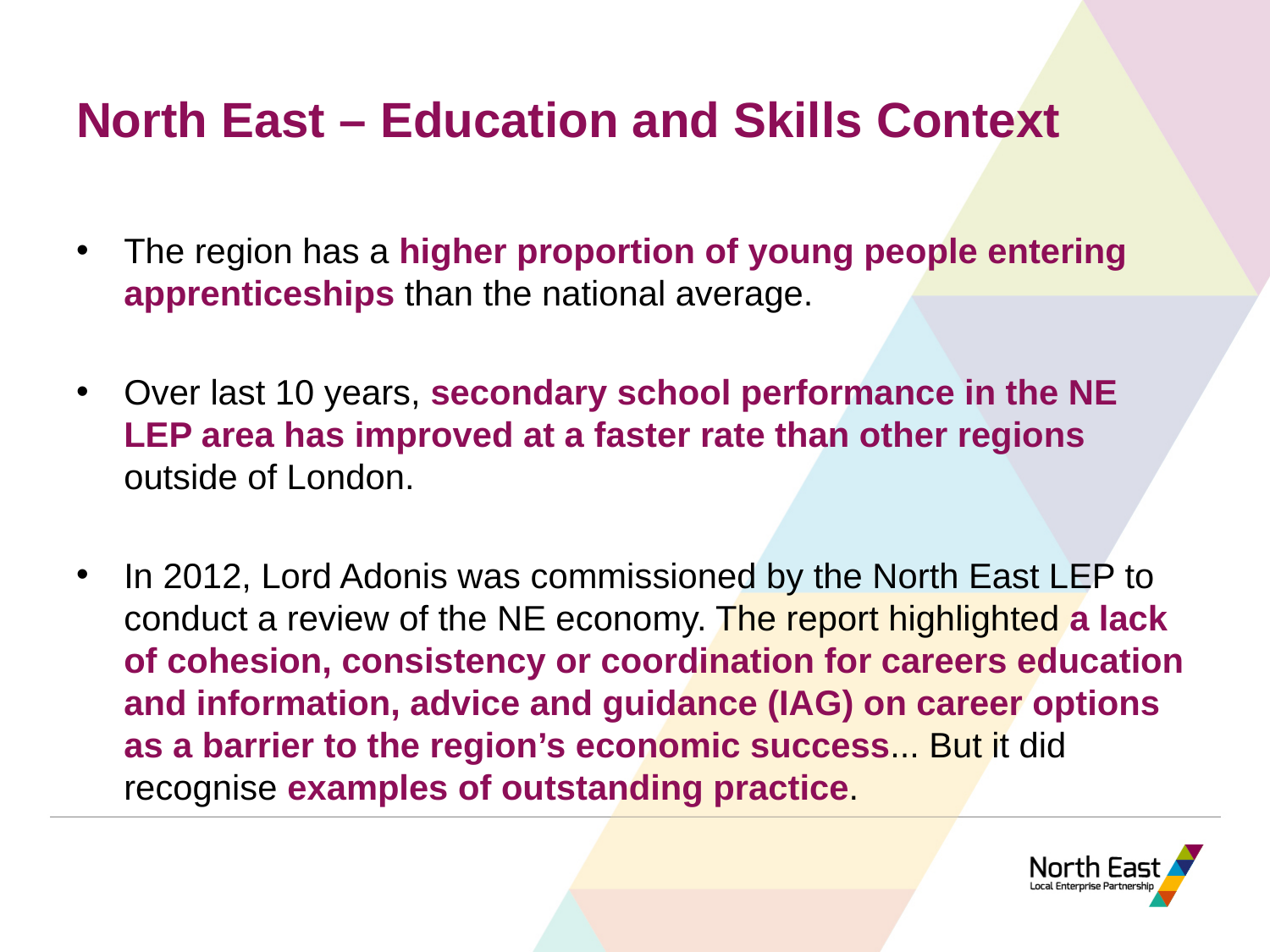

# North East – Education and Skills Context
The region has a higher proportion of young people entering apprenticeships than the national average.

Over last 10 years, secondary school performance in the NE LEP area has improved at a faster rate than other regions outside of London.

In 2012, Lord Adonis was commissioned by the North East LEP to conduct a review of the NE economy. The report highlighted a lack of cohesion, consistency or coordination for careers education and information, advice and guidance (IAG) on career options as a barrier to the region’s economic success... But it did recognise examples of outstanding practice.